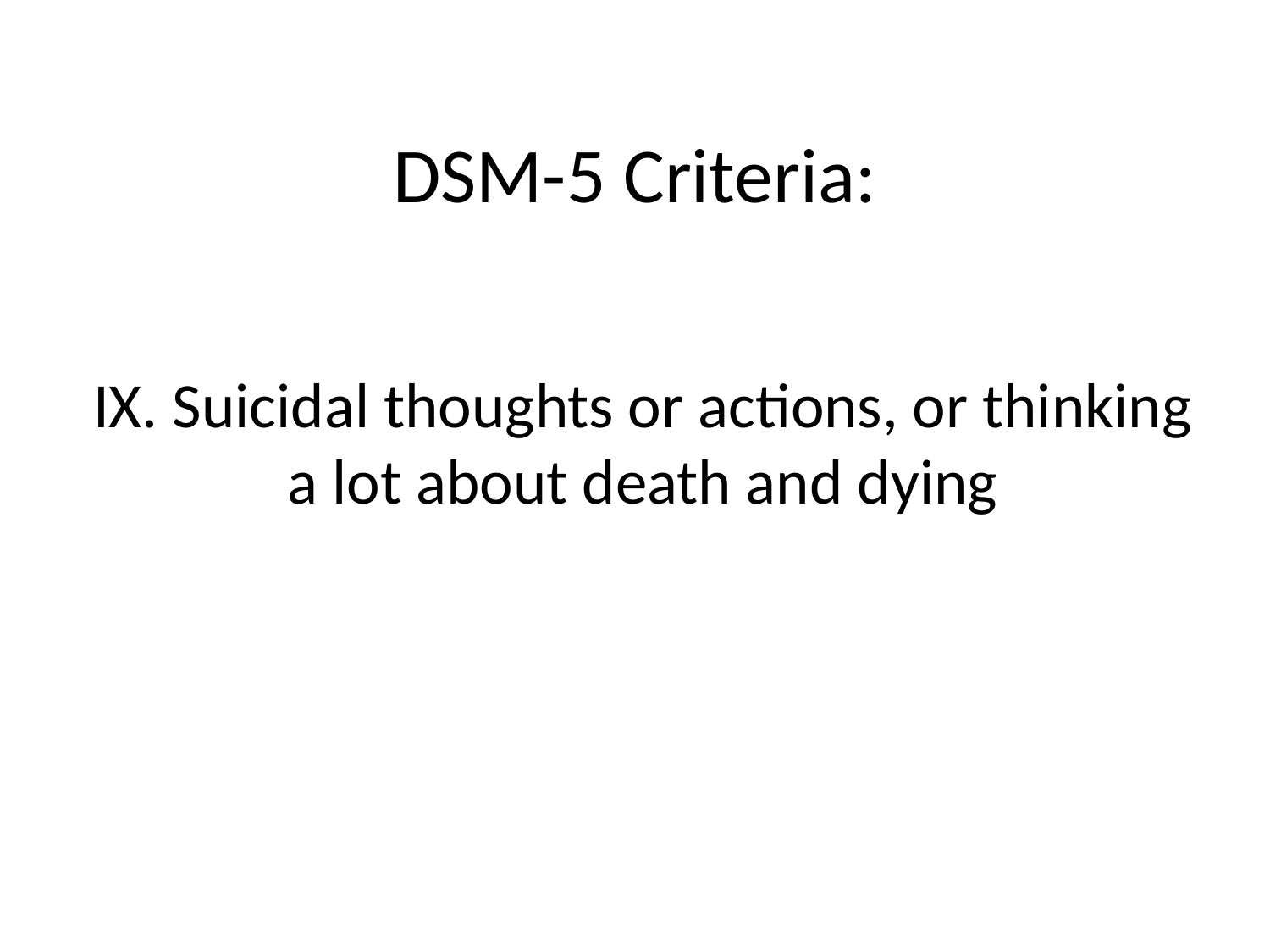

# DSM-5 Criteria:

IX. Suicidal thoughts or actions, or thinking a lot about death and dying